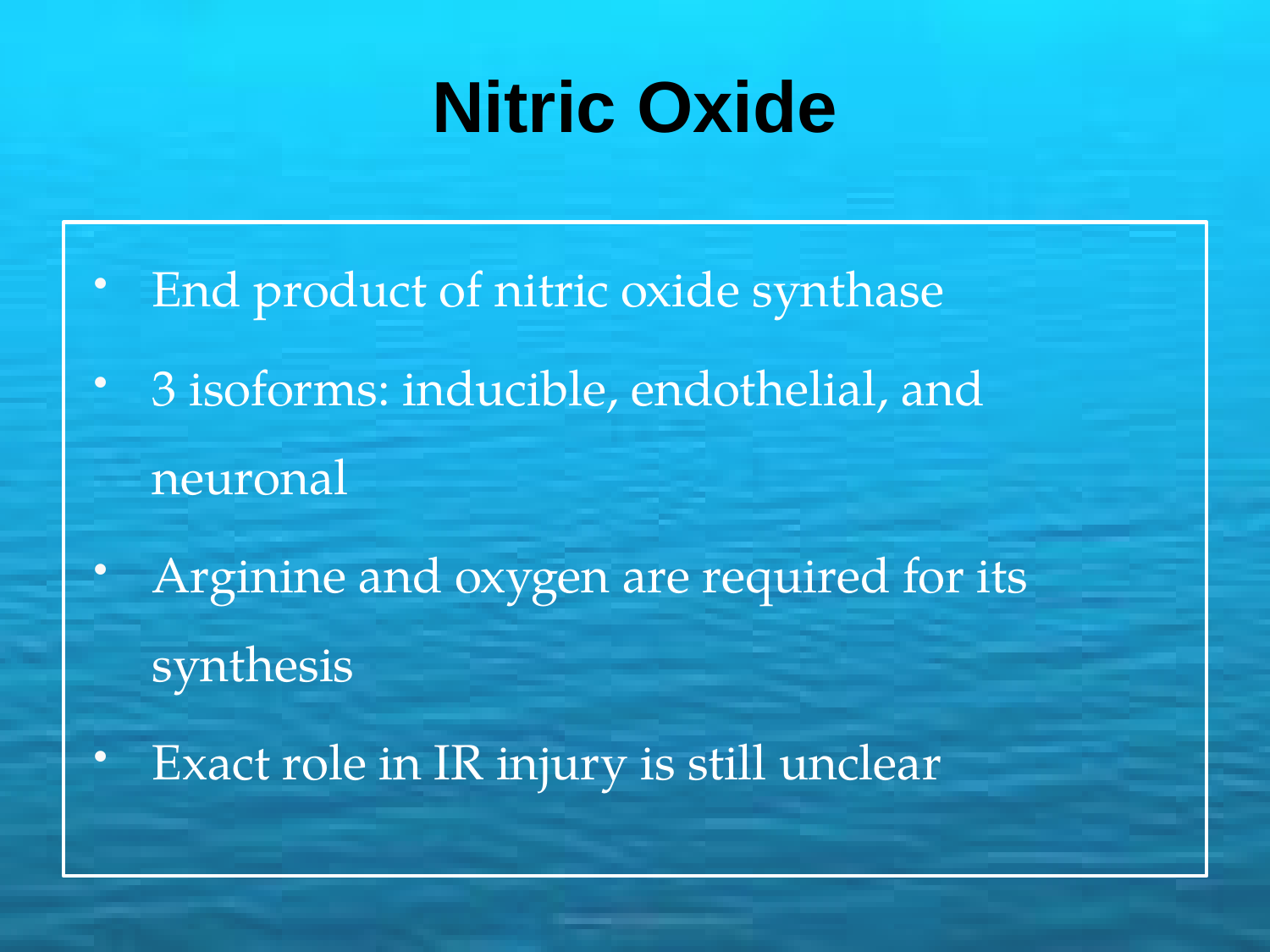

# Nitric Oxide
End product of nitric oxide synthase
3 isoforms: inducible, endothelial, and neuronal
Arginine and oxygen are required for its synthesis
Exact role in IR injury is still unclear